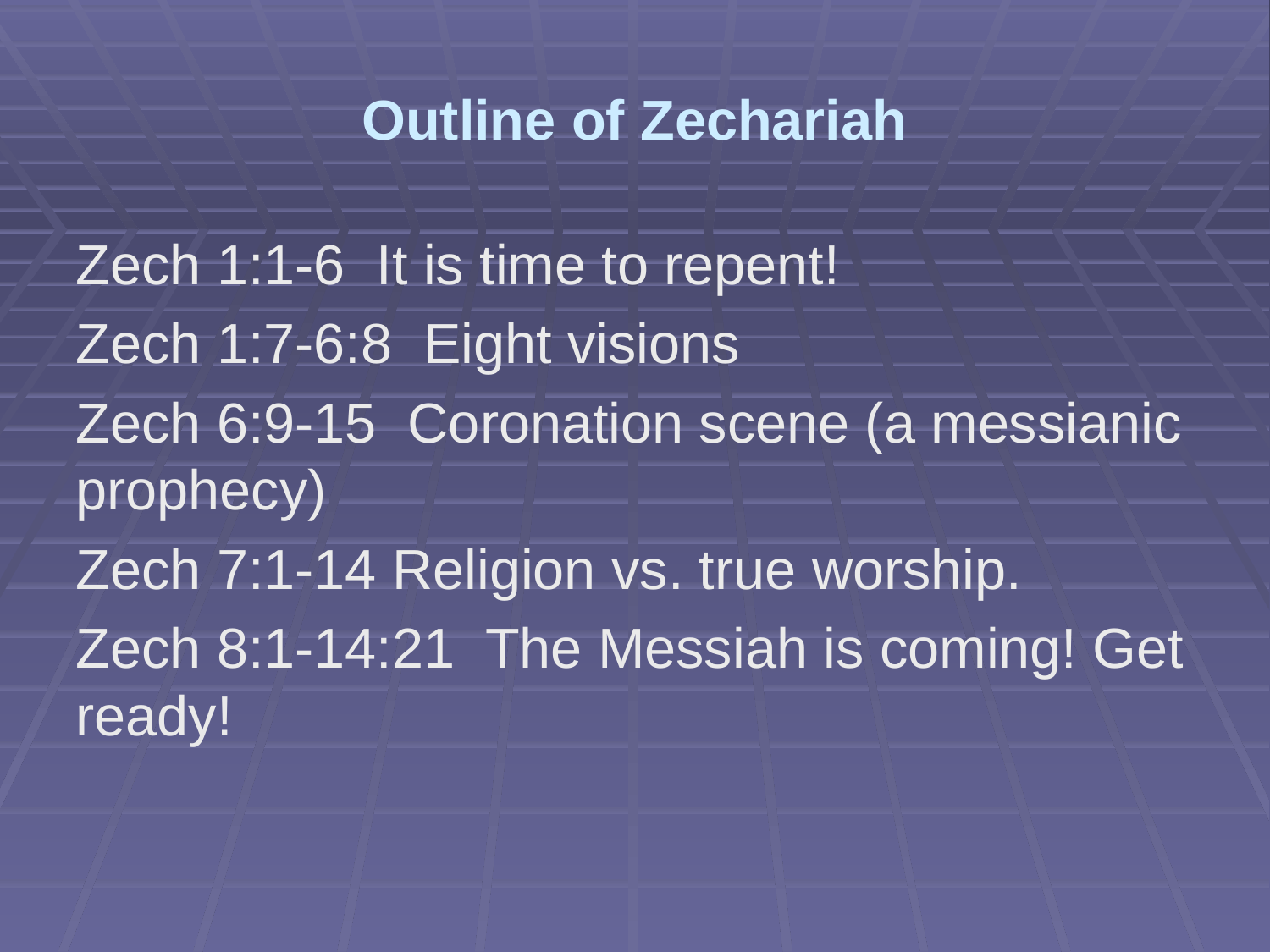

# Outline of Zechariah
Zech 1:1-6  It is time to repent!
Zech 1:7-6:8  Eight visions
Zech 6:9-15  Coronation scene (a messianic prophecy)
Zech 7:1-14 Religion vs. true worship.
Zech 8:1-14:21  The Messiah is coming! Get ready!